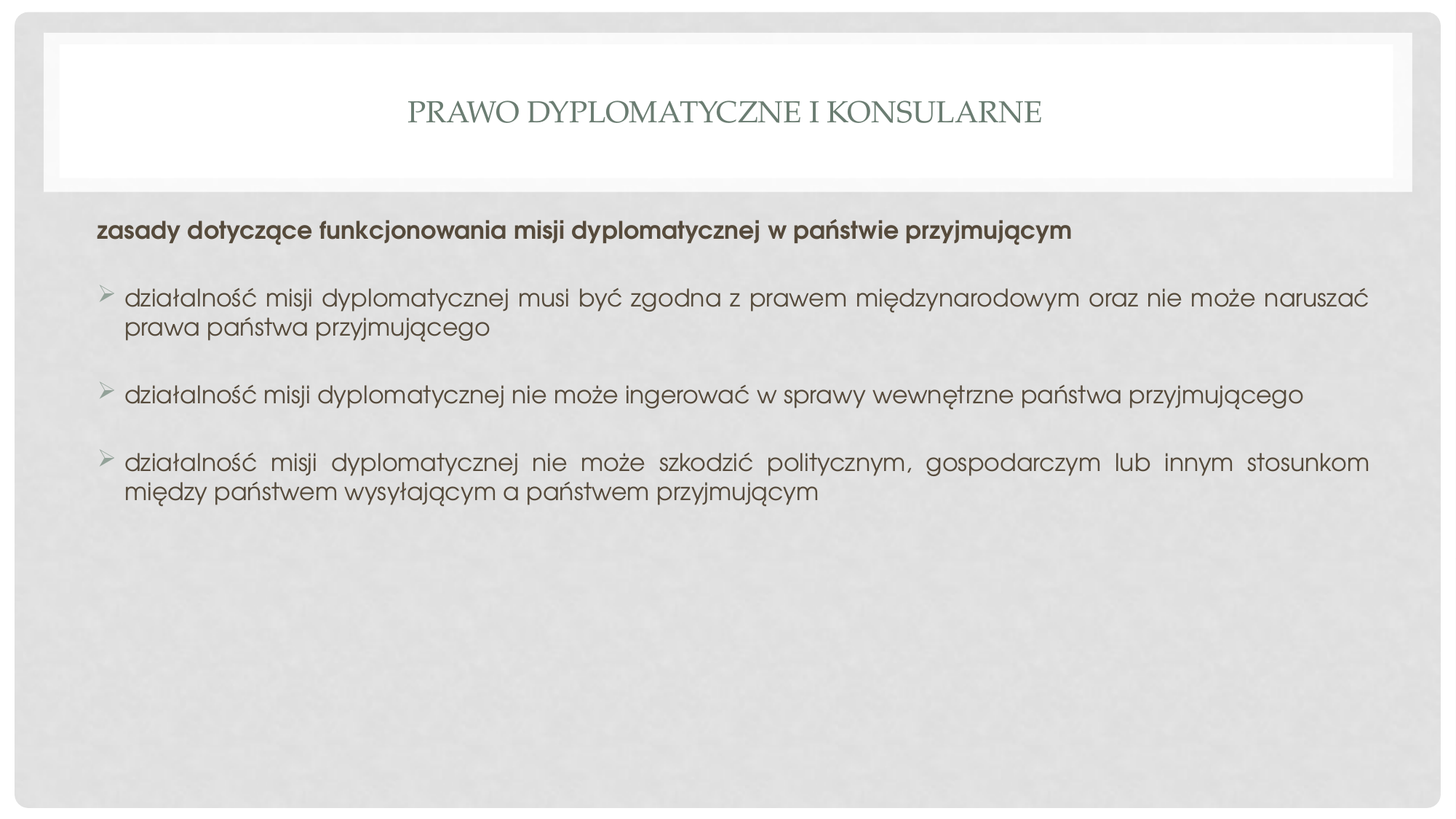

# Prawo dyplomatyczne i konsularne
zasady dotyczące funkcjonowania misji dyplomatycznej w państwie przyjmującym

działalność misji dyplomatycznej musi być zgodna z prawem międzynarodowym oraz nie może naruszać prawa państwa przyjmującego

działalność misji dyplomatycznej nie może ingerować w sprawy wewnętrzne państwa przyjmującego

działalność misji dyplomatycznej nie może szkodzić politycznym, gospodarczym lub innym stosunkom między państwem wysyłającym a państwem przyjmującym